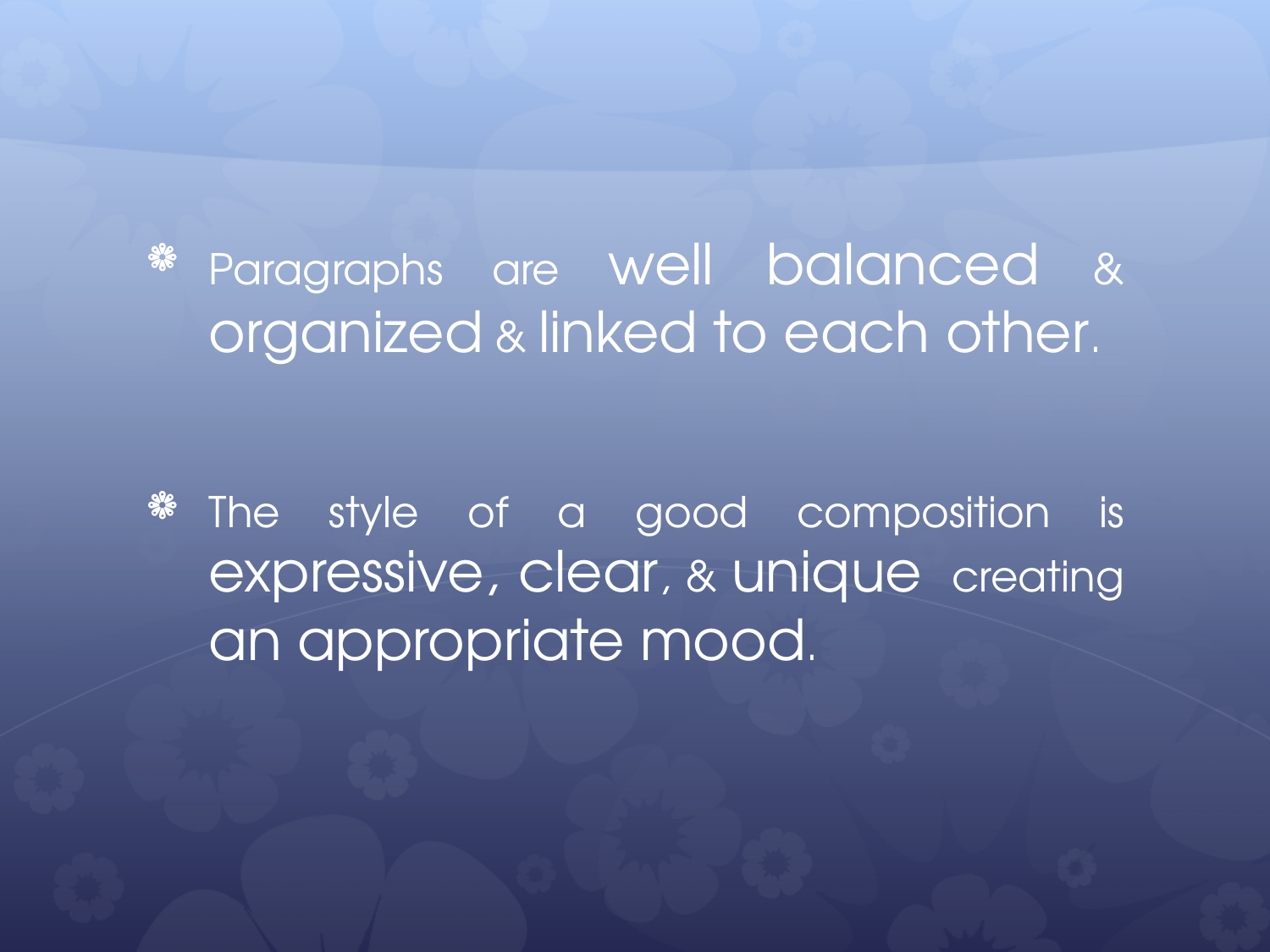

#
Paragraphs are well balanced & organized & linked to each other.

The style of a good composition is expressive, clear, & unique  creating an appropriate mood.